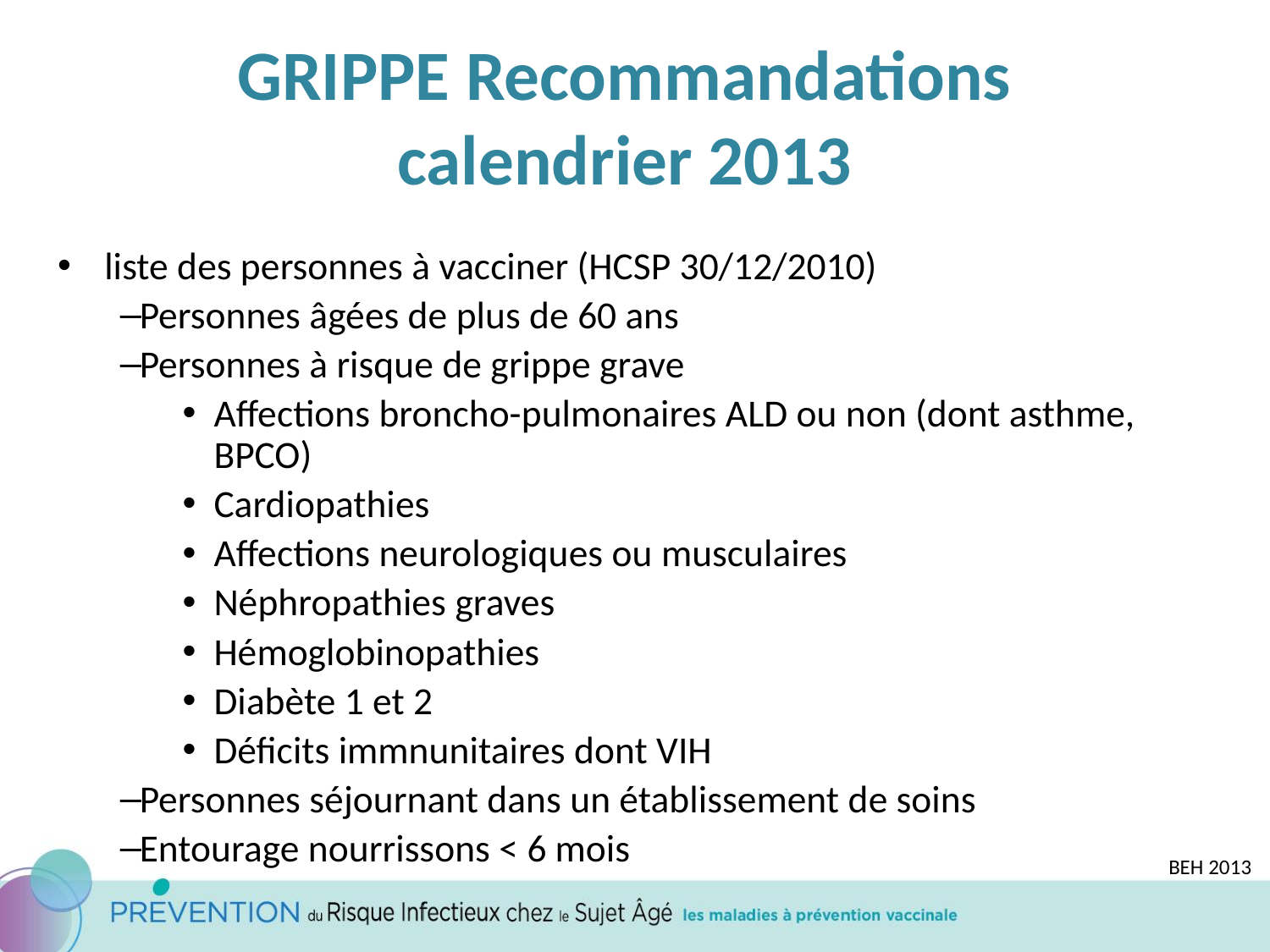

GRIPPE Recommandations calendrier 2013

liste des personnes à vacciner (HCSP 30/12/2010)
Personnes âgées de plus de 60 ans
Personnes à risque de grippe grave
Affections broncho-pulmonaires ALD ou non (dont asthme, BPCO)
Cardiopathies
Affections neurologiques ou musculaires
Néphropathies graves
Hémoglobinopathies
Diabète 1 et 2
Déficits immnunitaires dont VIH
Personnes séjournant dans un établissement de soins
Entourage nourrissons < 6 mois

BEH 2013